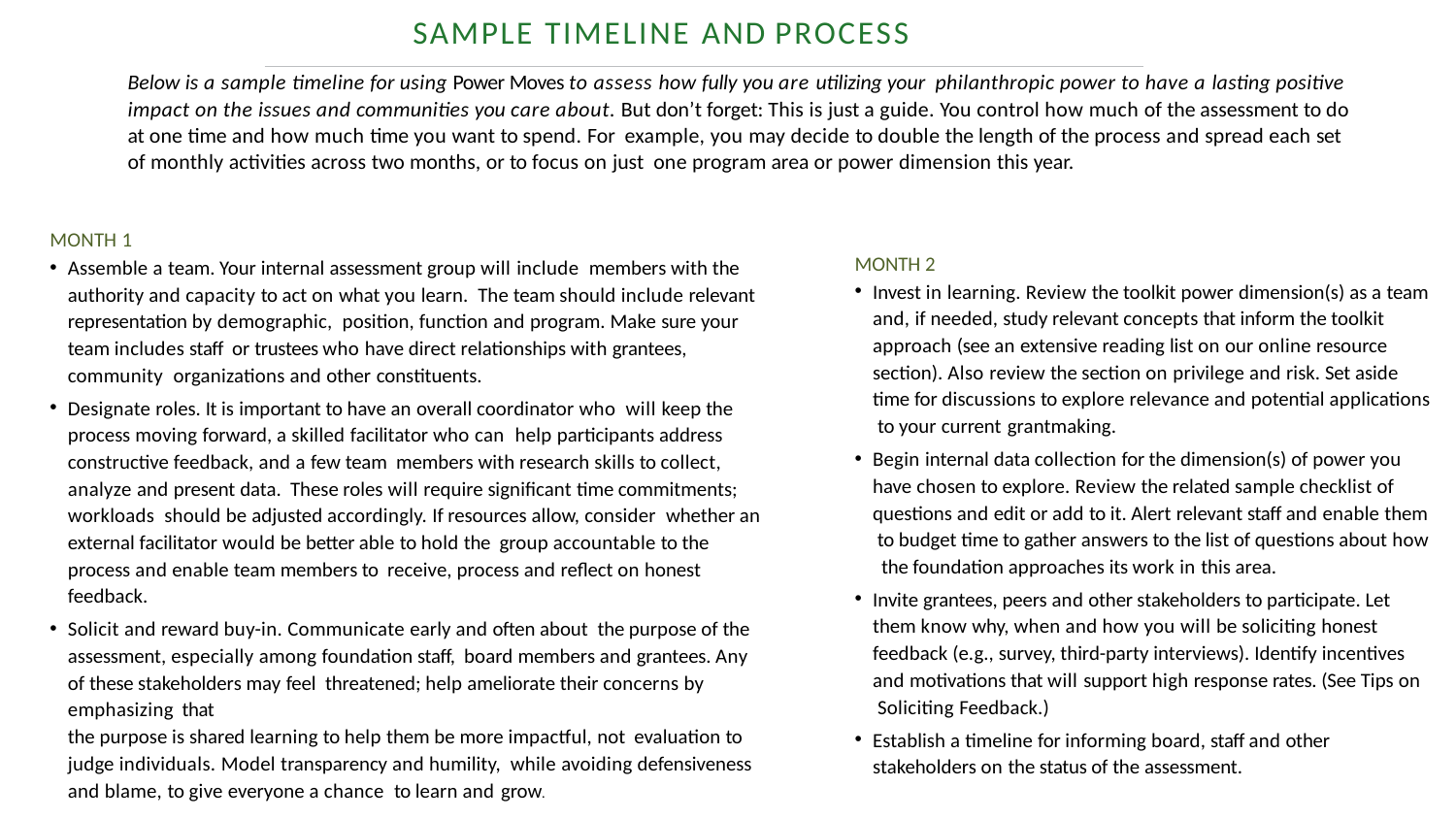

# SAMPLE TIMELINE AND PROCESS
Below is a sample timeline for using Power Moves to assess how fully you are utilizing your  philanthropic power to have a lasting positive impact on the issues and communities you care about. But don’t forget: This is just a guide. You control how much of the assessment to do at one time and how much time you want to spend. For  example, you may decide to double the length of the process and spread each set of monthly activities across two months, or to focus on just  one program area or power dimension this year.

MONTH 1
Assemble a team. Your internal assessment group will include  members with the authority and capacity to act on what you learn.  The team should include relevant representation by demographic,  position, function and program. Make sure your team includes staff  or trustees who have direct relationships with grantees, community  organizations and other constituents.
Designate roles. It is important to have an overall coordinator who  will keep the process moving forward, a skilled facilitator who can  help participants address constructive feedback, and a few team  members with research skills to collect, analyze and present data.  These roles will require significant time commitments; workloads  should be adjusted accordingly. If resources allow, consider  whether an external facilitator would be better able to hold the  group accountable to the process and enable team members to  receive, process and reflect on honest feedback.
Solicit and reward buy-in. Communicate early and often about  the purpose of the assessment, especially among foundation staff,  board members and grantees. Any of these stakeholders may feel  threatened; help ameliorate their concerns by emphasizing that
the purpose is shared learning to help them be more impactful, not  evaluation to judge individuals. Model transparency and humility,  while avoiding defensiveness and blame, to give everyone a chance  to learn and grow.
MONTH 2
Invest in learning. Review the toolkit power dimension(s) as a team  and, if needed, study relevant concepts that inform the toolkit  approach (see an extensive reading list on our online resource  section). Also review the section on privilege and risk. Set aside  time for discussions to explore relevance and potential applications  to your current grantmaking.
Begin internal data collection for the dimension(s) of power you  have chosen to explore. Review the related sample checklist of  questions and edit or add to it. Alert relevant staff and enable them  to budget time to gather answers to the list of questions about how  the foundation approaches its work in this area.
Invite grantees, peers and other stakeholders to participate. Let  them know why, when and how you will be soliciting honest  feedback (e.g., survey, third-party interviews). Identify incentives  and motivations that will support high response rates. (See Tips on  Soliciting Feedback.)
Establish a timeline for informing board, staff and other  stakeholders on the status of the assessment.